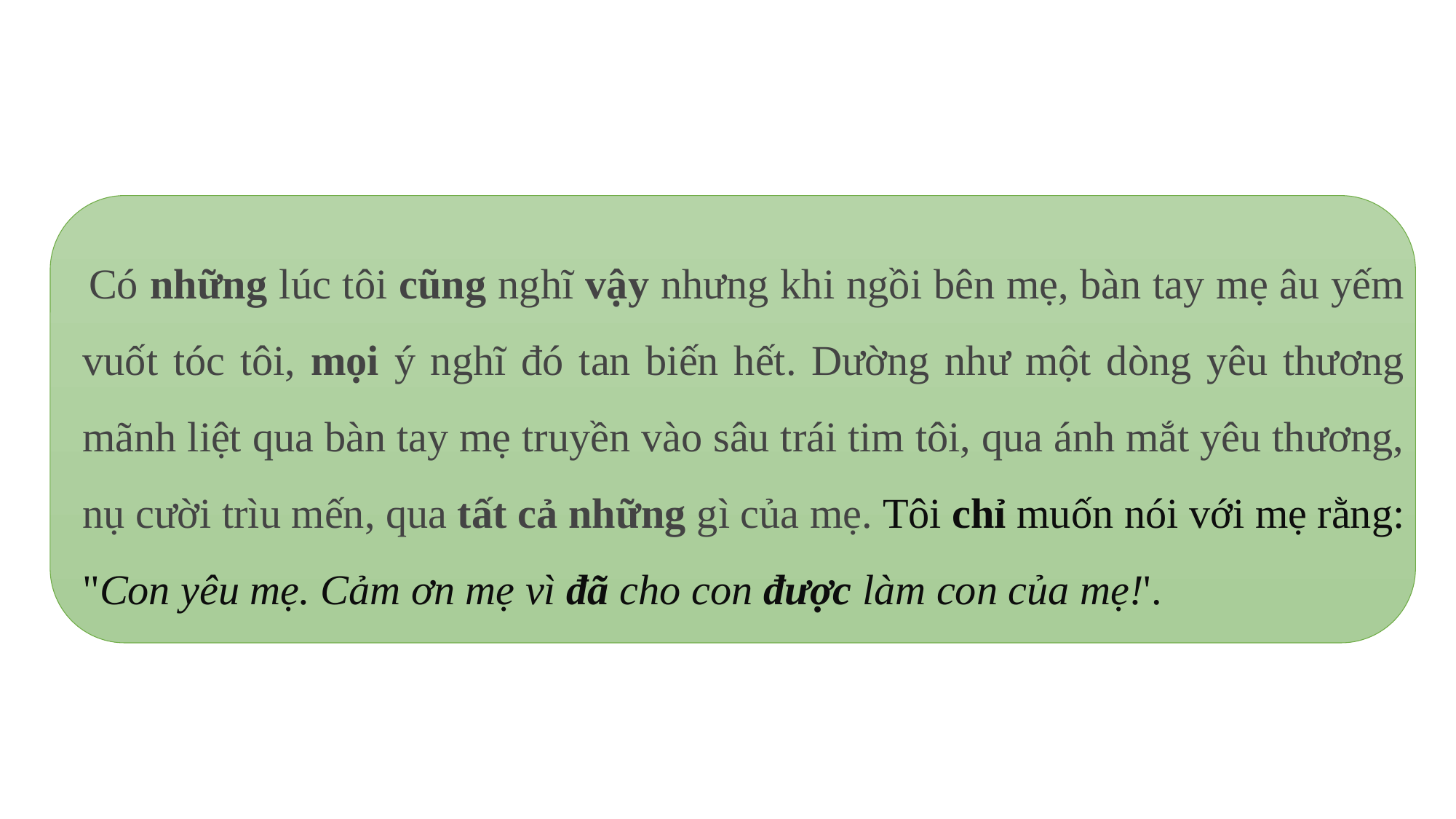

Có những lúc tôi cũng nghĩ vậy nhưng khi ngồi bên mẹ, bàn tay mẹ âu yếm vuốt tóc tôi, mọi ý nghĩ đó tan biến hết. Dường như một dòng yêu thương mãnh liệt qua bàn tay mẹ truyền vào sâu trái tim tôi, qua ánh mắt yêu thương, nụ cười trìu mến, qua tất cả những gì của mẹ. Tôi chỉ muốn nói với mẹ rằng: "Con yêu mẹ. Cảm ơn mẹ vì đã cho con được làm con của mẹ!'.